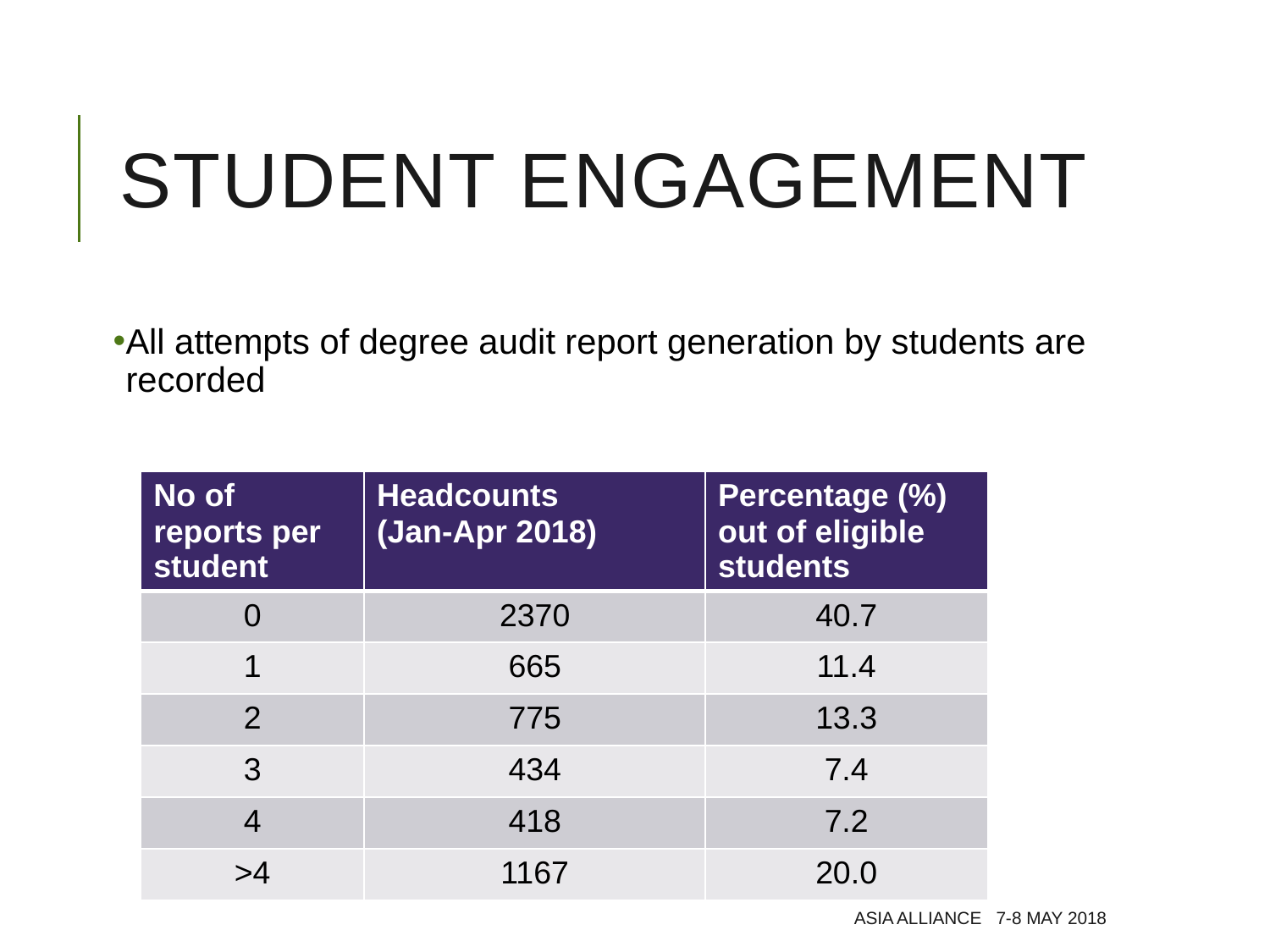

# Student engagement
All attempts of degree audit report generation by students are recorded

| No of reports per student | Headcounts (Jan-Apr 2018) | Percentage (%) out of eligible students |
| --- | --- | --- |
| 0 | 2370 | 40.7 |
| 1 | 665 | 11.4 |
| 2 | 775 | 13.3 |
| 3 | 434 | 7.4 |
| 4 | 418 | 7.2 |
| >4 | 1167 | 20.0 |
Asia Alliance   7-8 May 2018